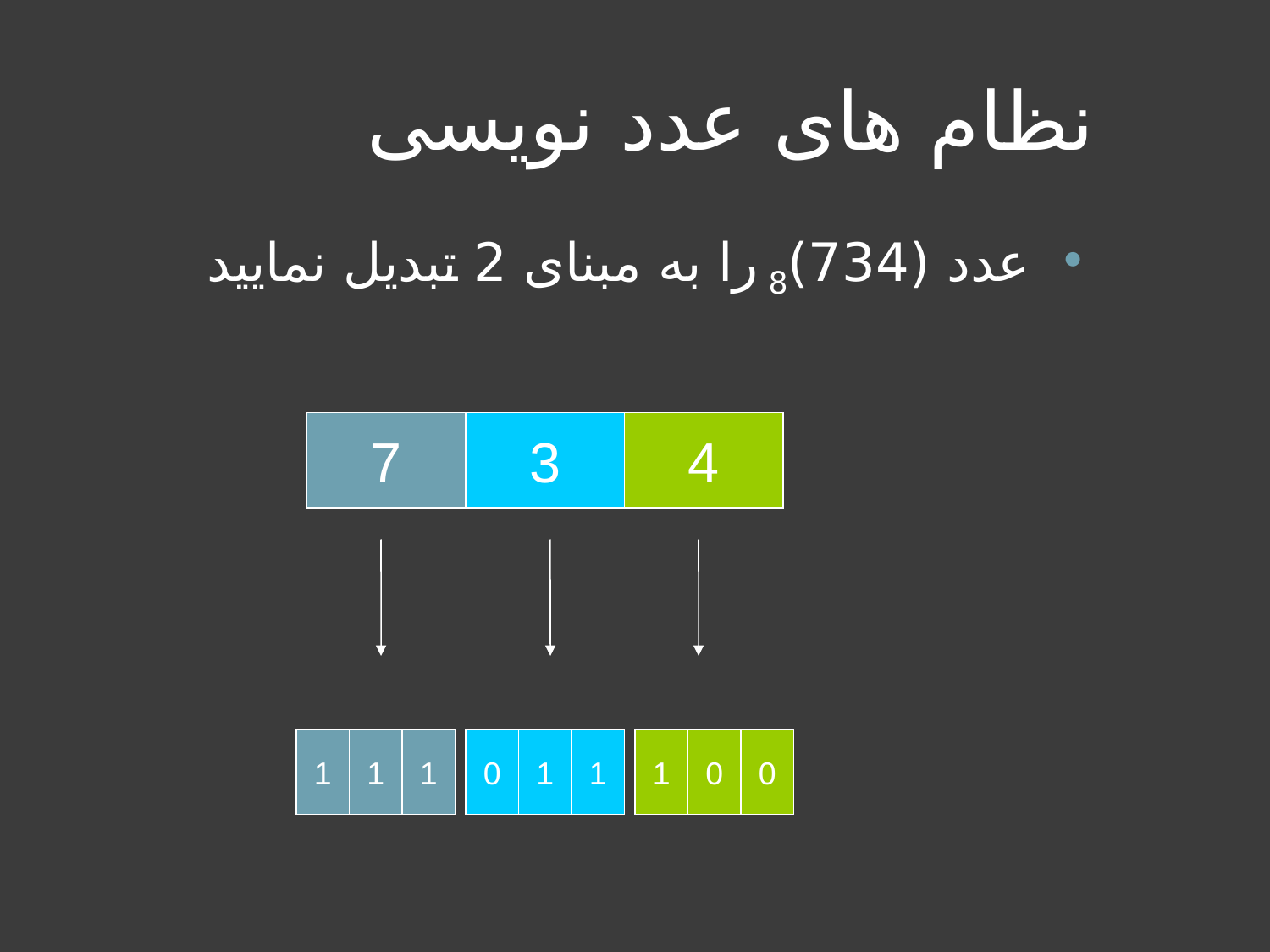

# نظام های عدد نویسی
عدد (734)8 را به مبنای 2 تبدیل نمایید
7
3
4

1
1
1
0
1
1
1
0
0
دانشگاه کردستان - دانشکده فنی و مهندسی - کارگاه کامپیوتر
33